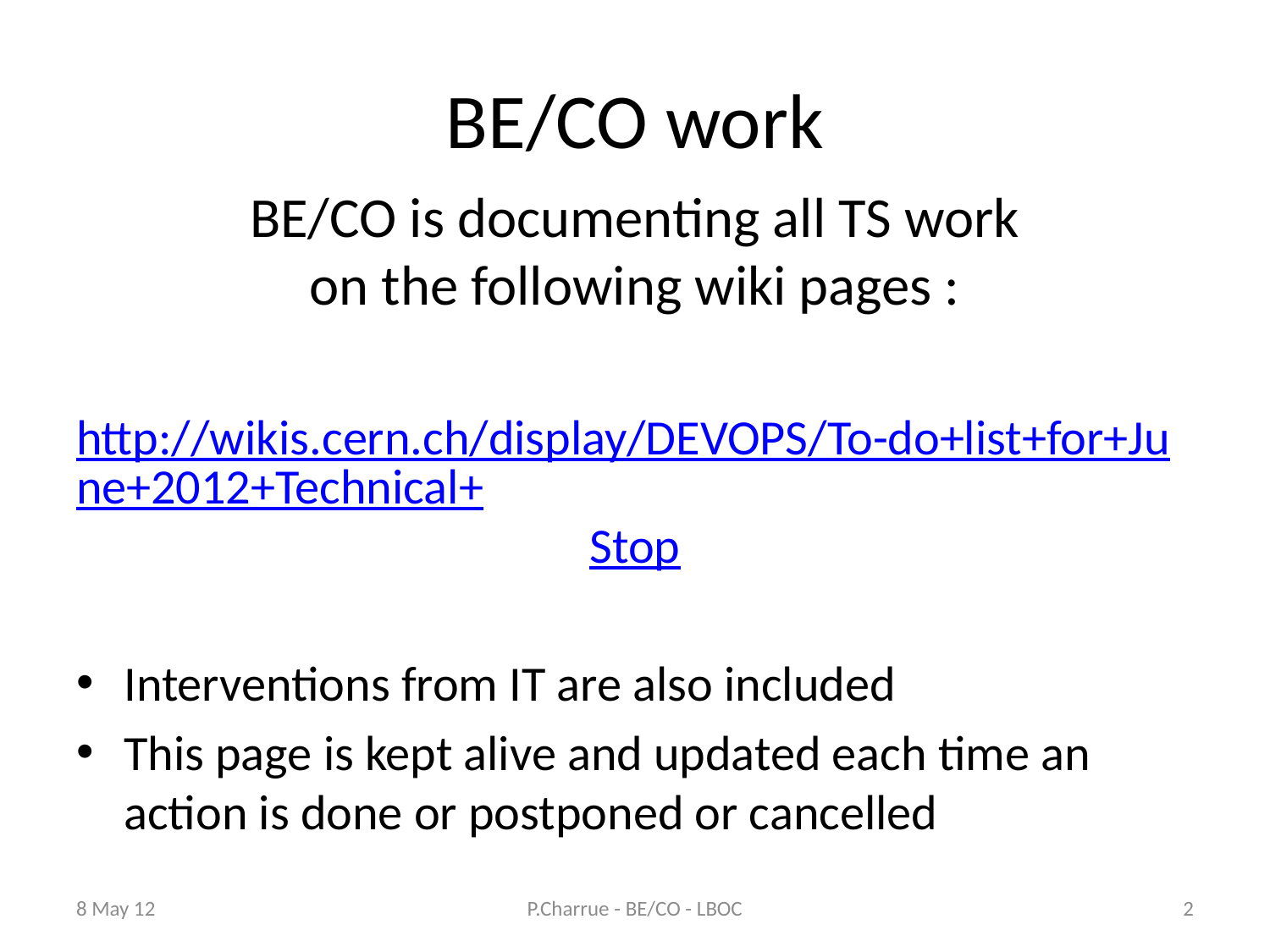

# BE/CO work
BE/CO is documenting all TS work
on the following wiki pages :

http://wikis.cern.ch/display/DEVOPS/To-do+list+for+June+2012+Technical+Stop

Interventions from IT are also included
This page is kept alive and updated each time an action is done or postponed or cancelled
8 May 12
P.Charrue - BE/CO - LBOC
2